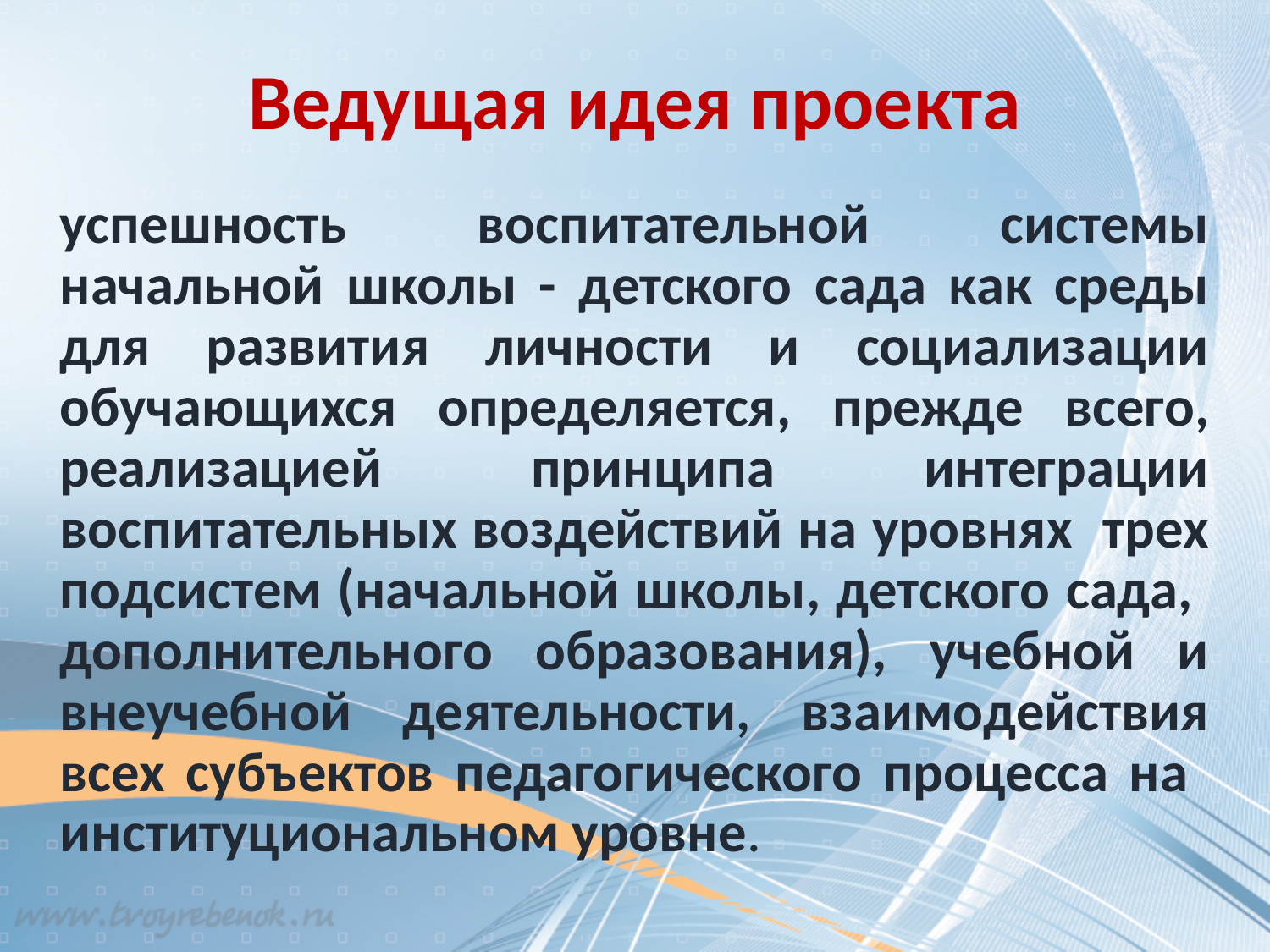

# Ведущая идея проекта
успешность воспитательной системы начальной школы - детского сада как среды для развития личности и социализации обучающихся определяется, прежде всего, реализацией принципа интеграции воспитательных воздействий на уровнях  трех подсистем (начальной школы, детского сада,  дополнительного образования), учебной и внеучебной деятельности, взаимодействия всех субъектов педагогического процесса на  институциональном уровне.